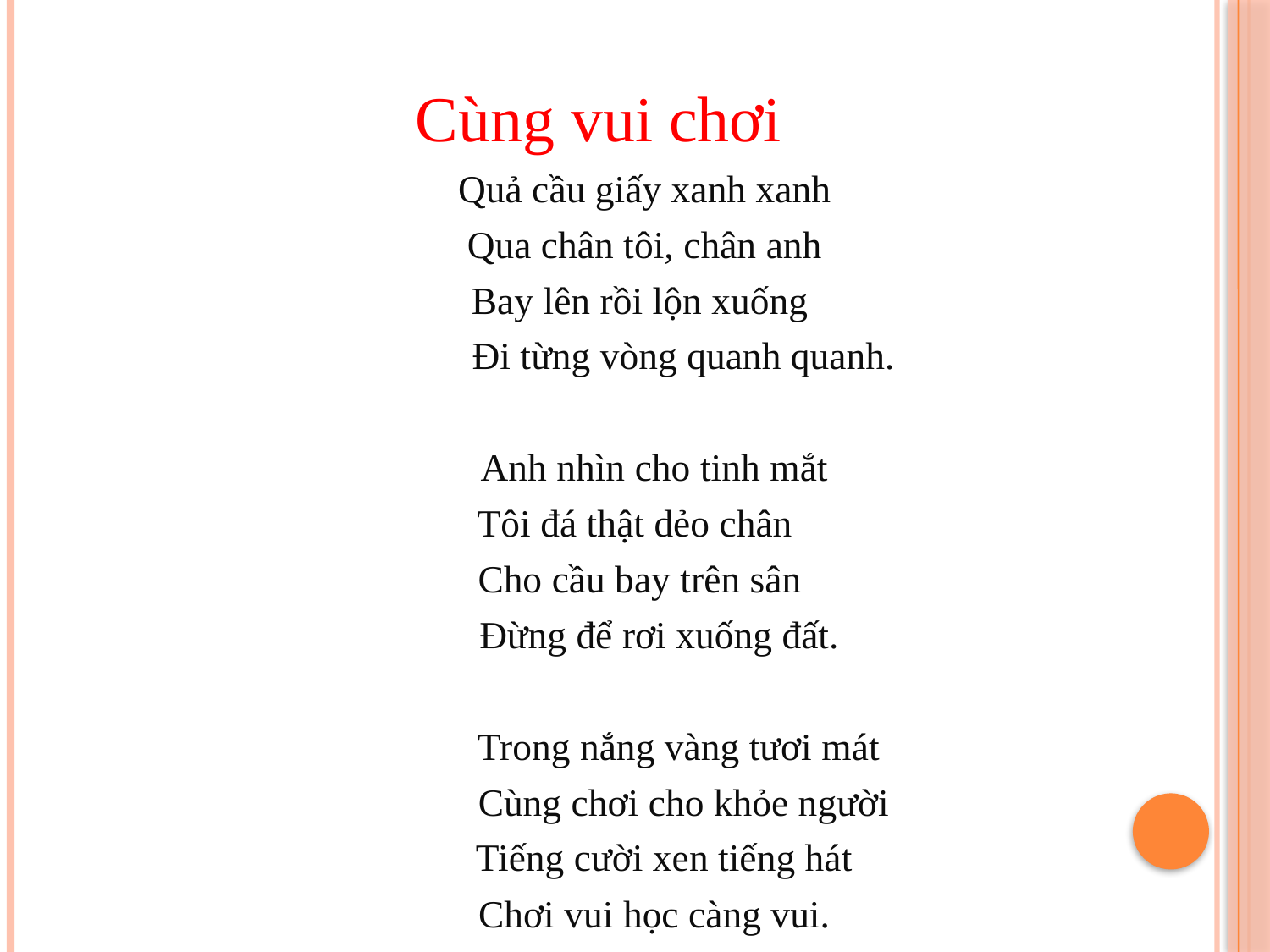

Cùng vui chơi
   Quả cầu giấy xanh xanh
  Qua chân tôi, chân anh
 Bay lên rồi lộn xuống
          Đi từng vòng quanh quanh.

    Anh nhìn cho tinh mắt
Tôi đá thật dẻo chân
 Cho cầu bay trên sân
     Đừng để rơi xuống đất.

         Trong nắng vàng tươi mát
          Cùng chơi cho khỏe người
      Tiếng cười xen tiếng hát
    Chơi vui học càng vui.